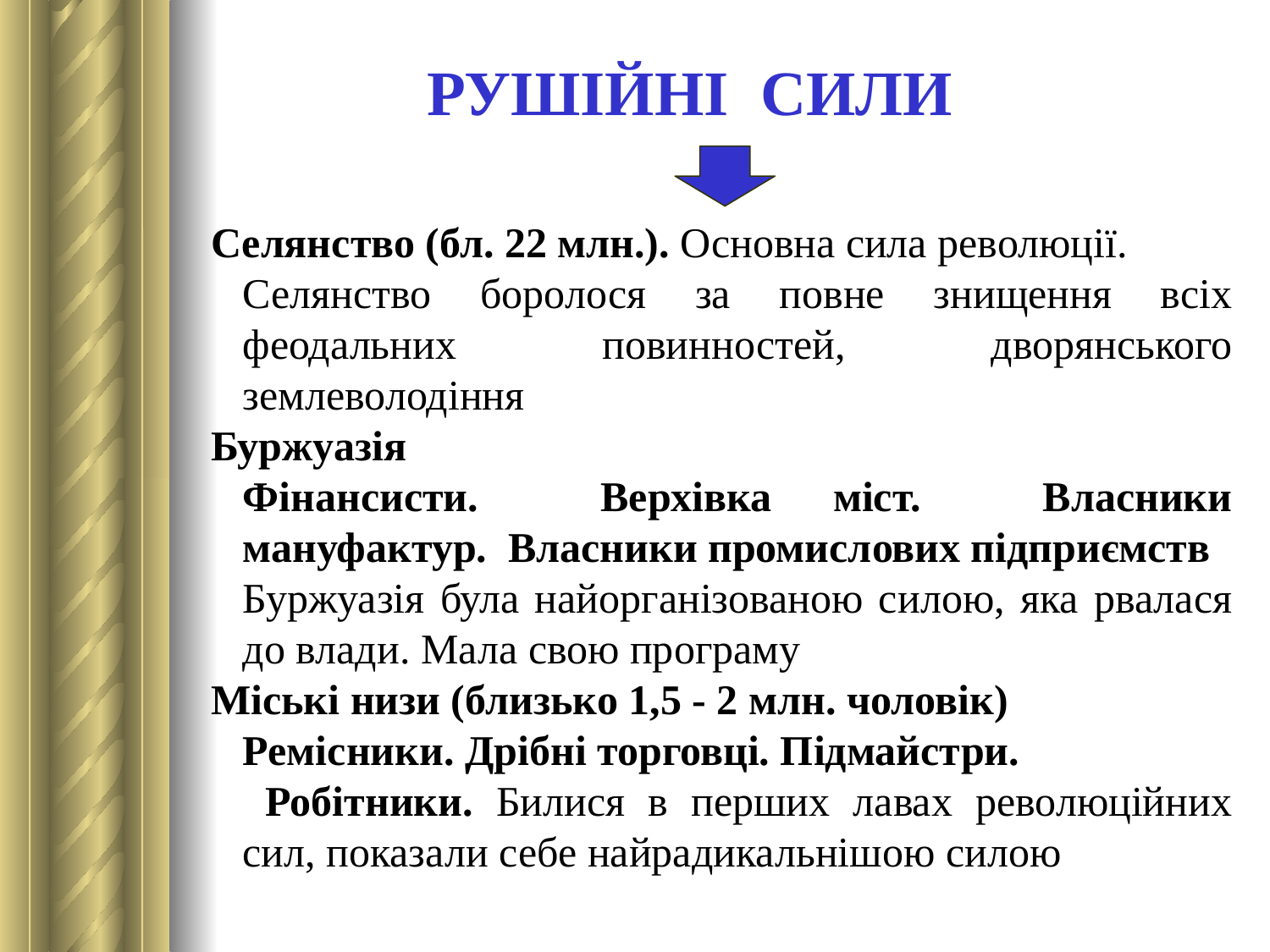

РУШІЙНІ  СИЛИ

Селянство (бл. 22 млн.). Основна сила революції.
Селянство боролося за повне знищення всіх феодальних повинностей, дворянського землеволодіння
Буржуазія
Фінансисти.  Верхівка міст.  Власники мануфактур.  Власники промислових підприємств
Буржуазія була найорганізованою силою, яка рвалася до влади. Мала свою програму
Міські низи (близько 1,5 - 2 млн. чоловік)
Ремісники. Дрібні торговці. Підмайстри.
 Робітники. Билися в перших лавах революційних сил, показали себе найрадикальнішою силою